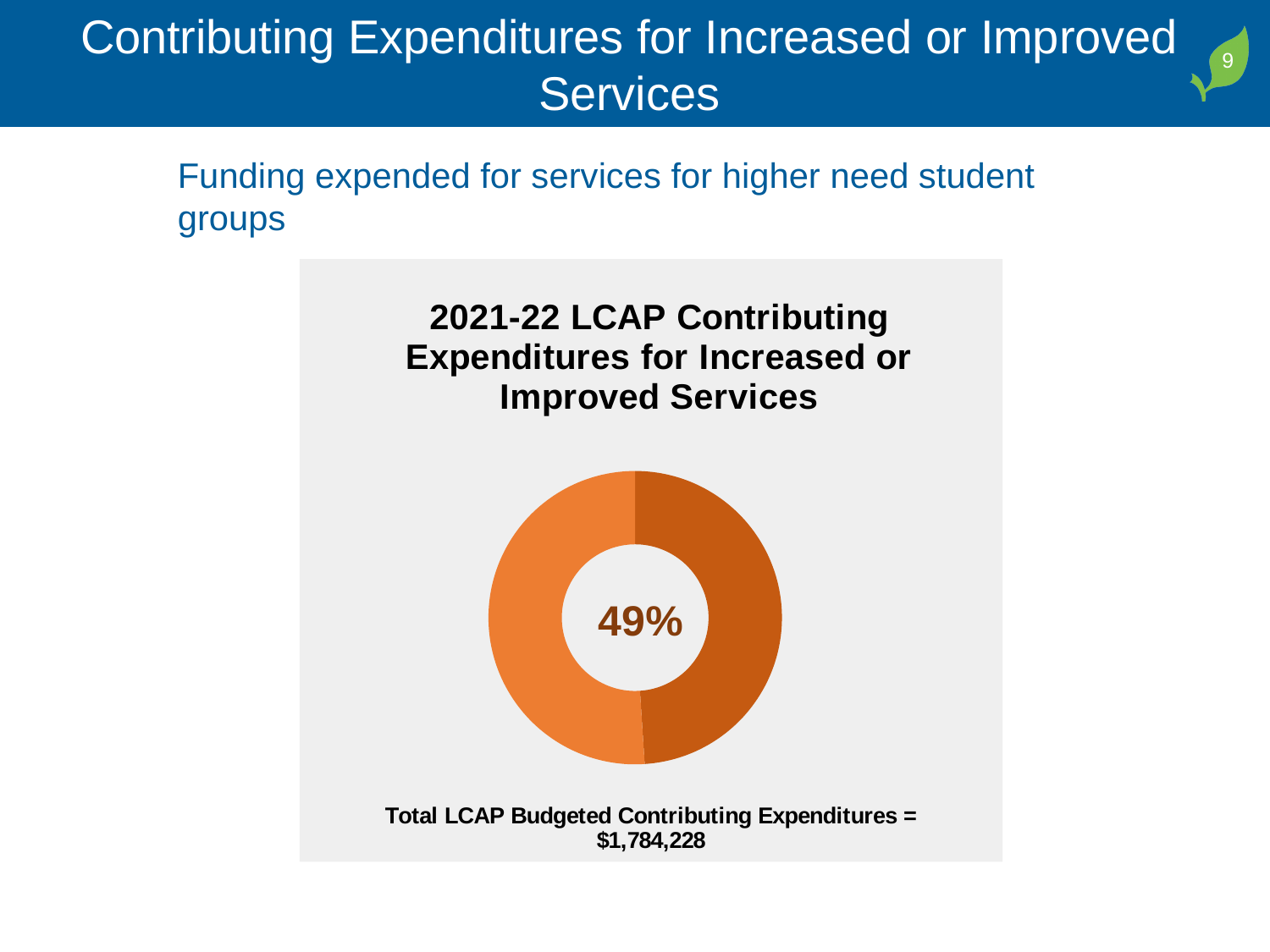

# Contributing Expenditures for Increased or Improved Services
Funding expended for services for higher need student groups

### Chart: 2021-22 LCAP Contributing Expenditures for Increased or Improved Services

| Category |  |
|---|---|